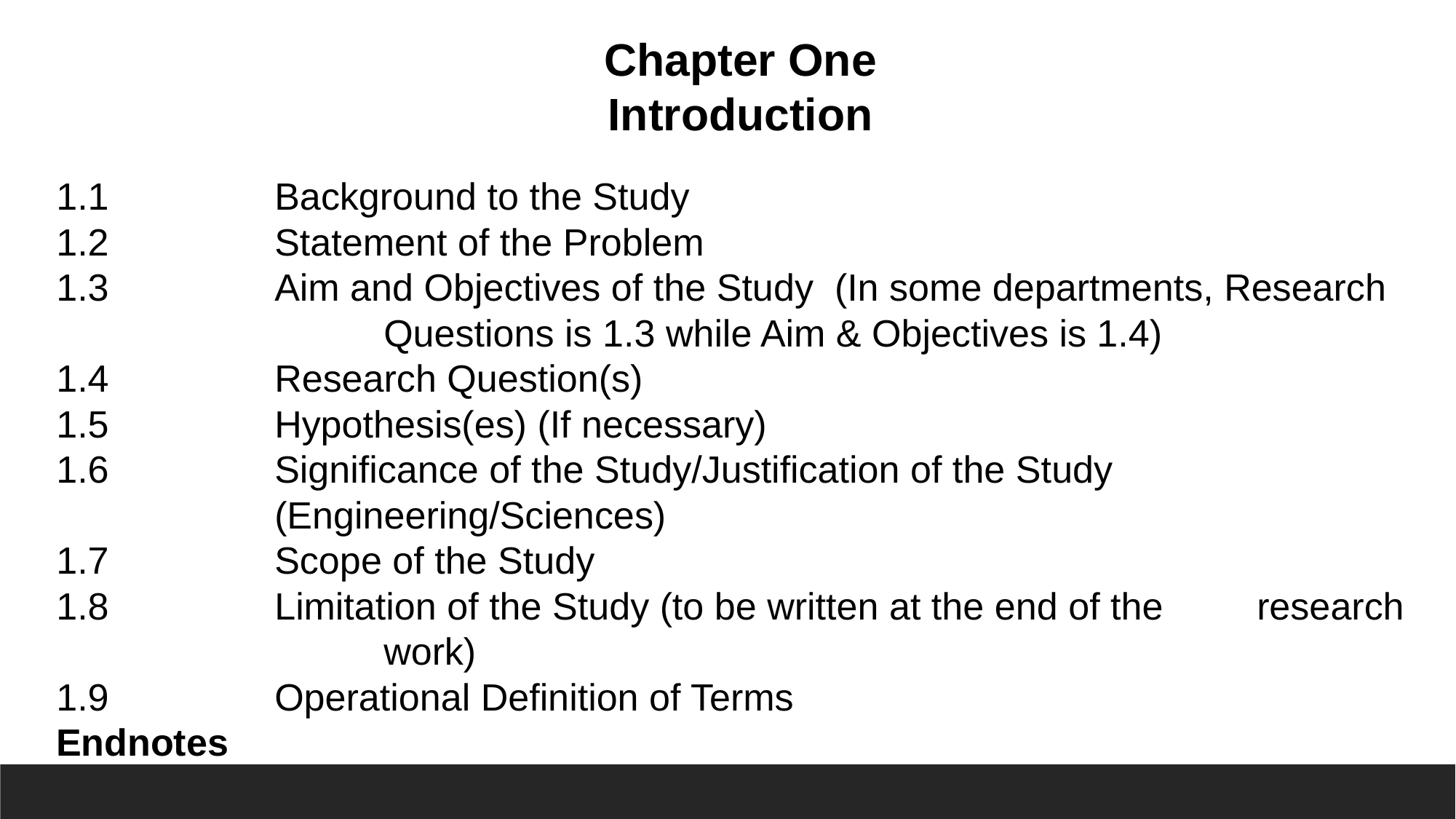

Chapter One
Introduction

1.1		Background to the Study
1.2		Statement of the Problem
1.3		Aim and Objectives of the Study  (In some departments, Research			Questions is 1.3 while Aim & Objectives is 1.4)
1.4		Research Question(s)
1.5		Hypothesis(es) (If necessary)
1.6		Significance of the Study/Justification of the Study 					(Engineering/Sciences)
1.7		Scope of the Study
1.8		Limitation of the Study (to be written at the end of the	research 			work)
1.9		Operational Definition of Terms
Endnotes